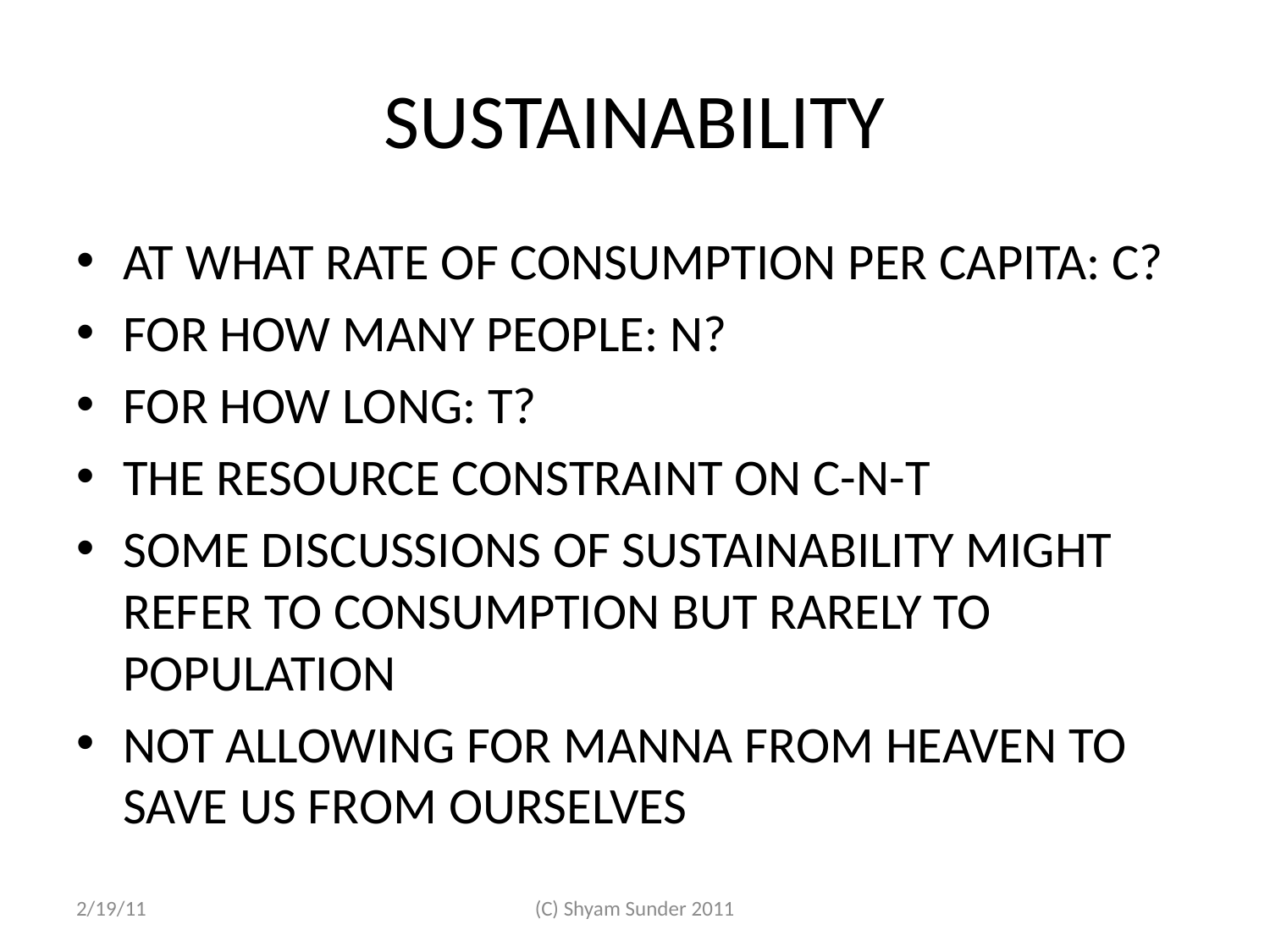

# SUSTAINABILITY
AT WHAT RATE OF CONSUMPTION PER CAPITA: C?
FOR HOW MANY PEOPLE: N?
FOR HOW LONG: T?
THE RESOURCE CONSTRAINT ON C-N-T
SOME DISCUSSIONS OF SUSTAINABILITY MIGHT REFER TO CONSUMPTION BUT RARELY TO POPULATION
NOT ALLOWING FOR MANNA FROM HEAVEN TO SAVE US FROM OURSELVES
2/19/11
(C) Shyam Sunder 2011